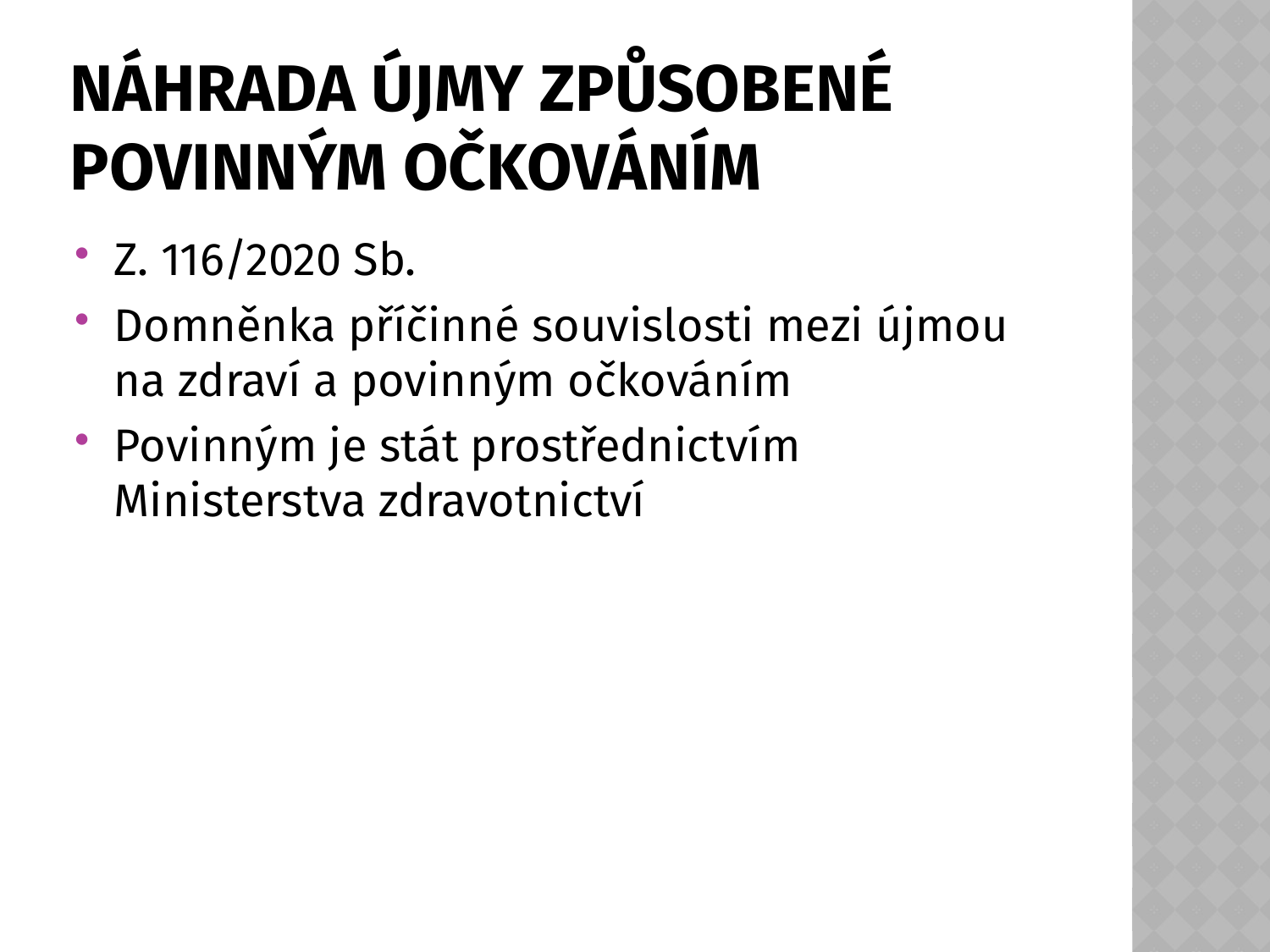

# Náhrada újmy způsobené povinným očkováním
Z. 116/2020 Sb.
Domněnka příčinné souvislosti mezi újmou na zdraví a povinným očkováním
Povinným je stát prostřednictvím Ministerstva zdravotnictví